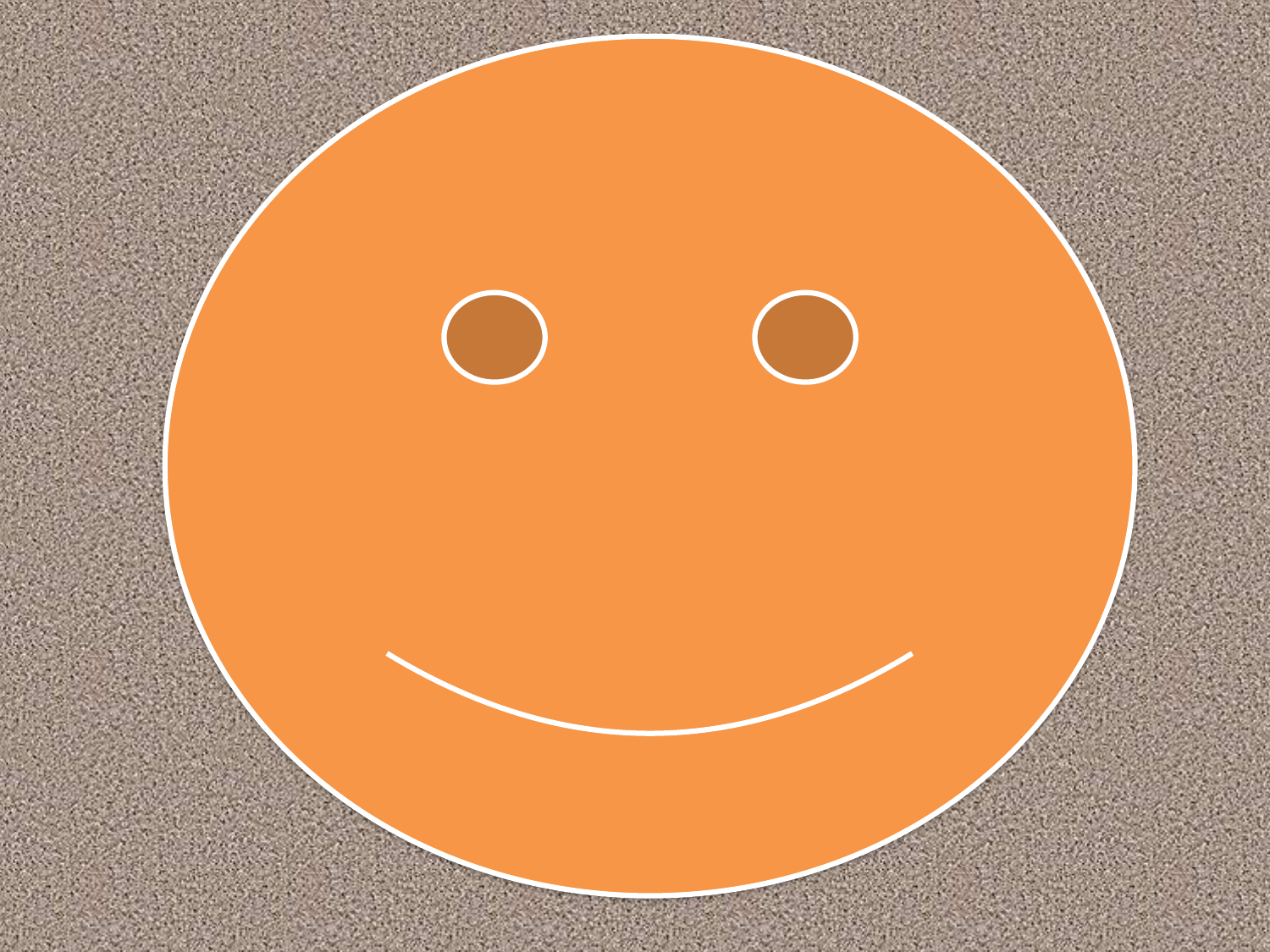

# IZRADILA :ITA POKLEPOVIĆ
HVALA NA PAŽNJI !